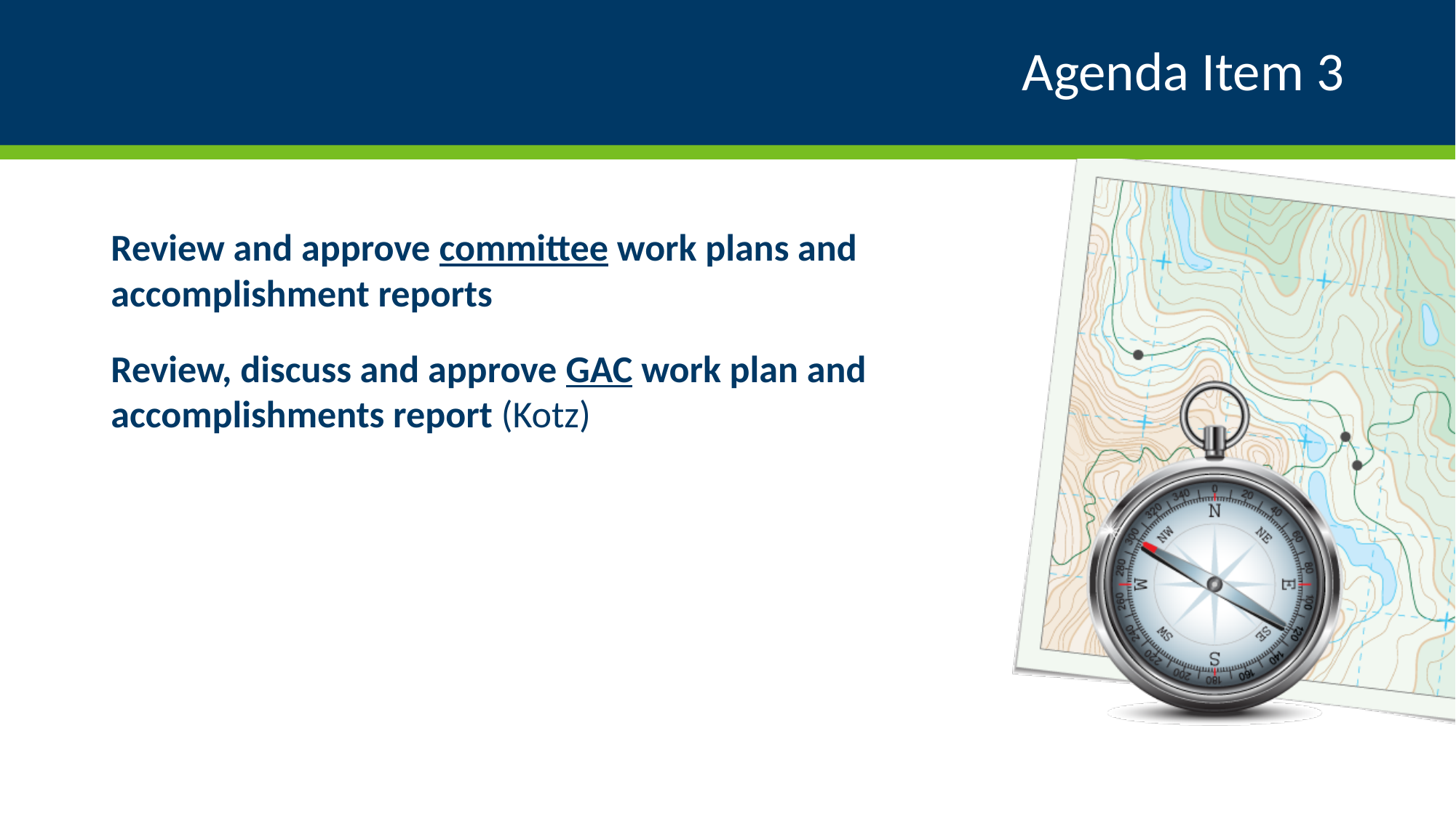

# Agenda Item 3
Review and approve committee work plans and accomplishment reports
Review, discuss and approve GAC work plan and accomplishments report (Kotz)